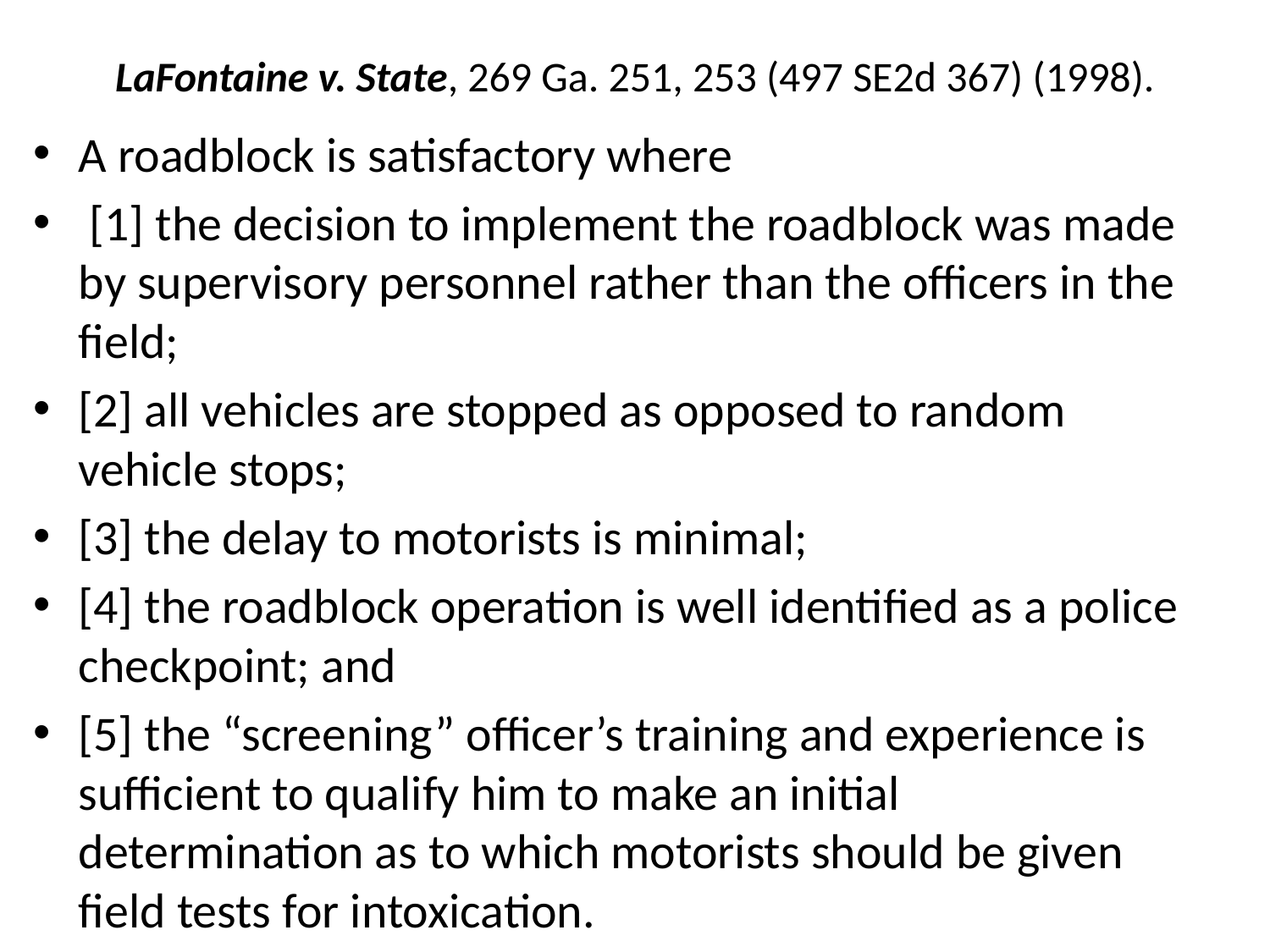

# LaFontaine v. State, 269 Ga. 251, 253 (497 SE2d 367) (1998).
A roadblock is satisfactory where
 [1] the decision to implement the roadblock was made by supervisory personnel rather than the officers in the field;
[2] all vehicles are stopped as opposed to random vehicle stops;
[3] the delay to motorists is minimal;
[4] the roadblock operation is well identified as a police checkpoint; and
[5] the “screening” officer’s training and experience is sufficient to qualify him to make an initial determination as to which motorists should be given field tests for intoxication.